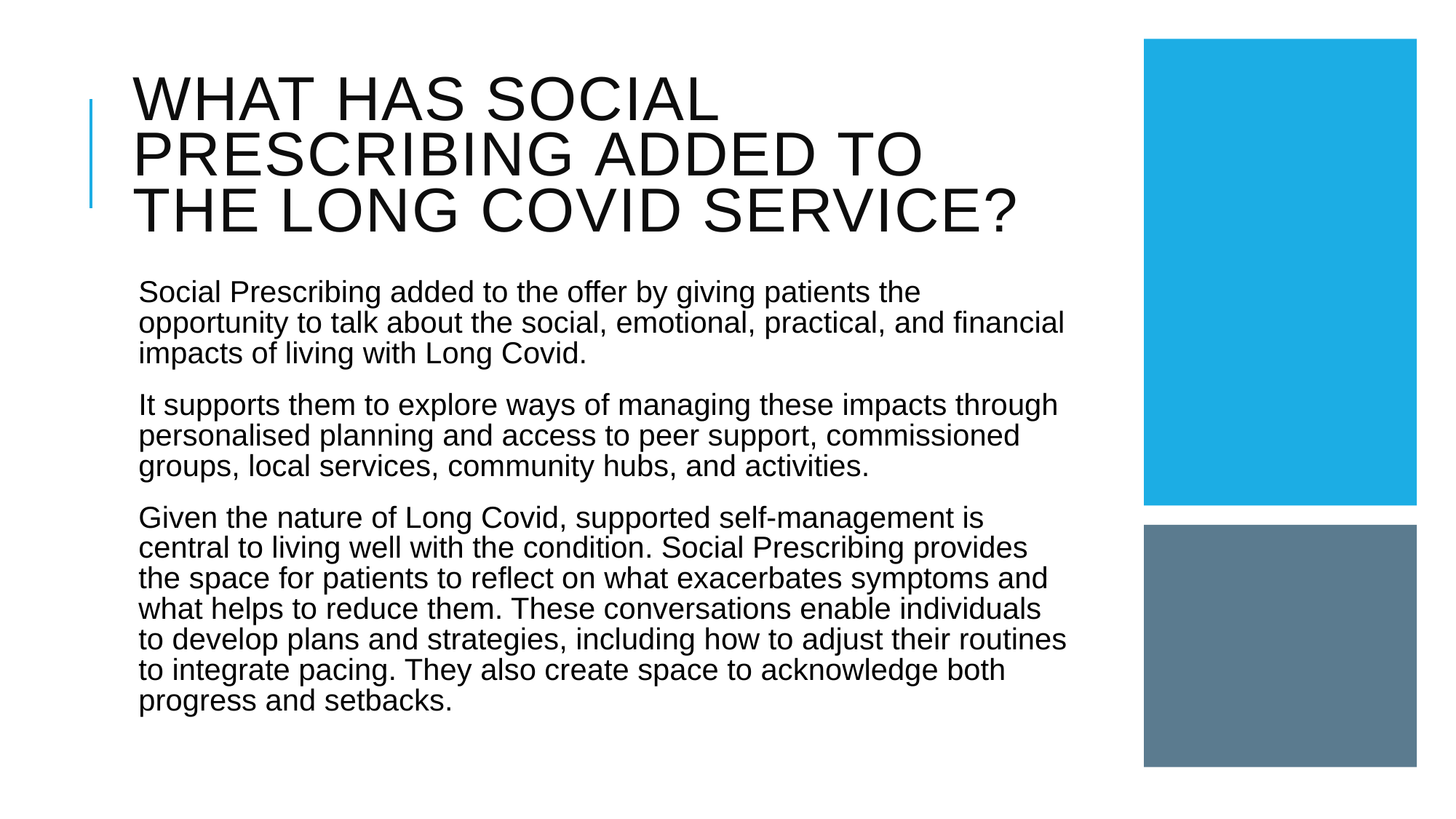

# What has Social Prescribing added to the Long Covid Service?
Social Prescribing added to the offer by giving patients the opportunity to talk about the social, emotional, practical, and financial impacts of living with Long Covid.
It supports them to explore ways of managing these impacts through personalised planning and access to peer support, commissioned groups, local services, community hubs, and activities.
Given the nature of Long Covid, supported self-management is central to living well with the condition. Social Prescribing provides the space for patients to reflect on what exacerbates symptoms and what helps to reduce them. These conversations enable individuals to develop plans and strategies, including how to adjust their routines to integrate pacing. They also create space to acknowledge both progress and setbacks.